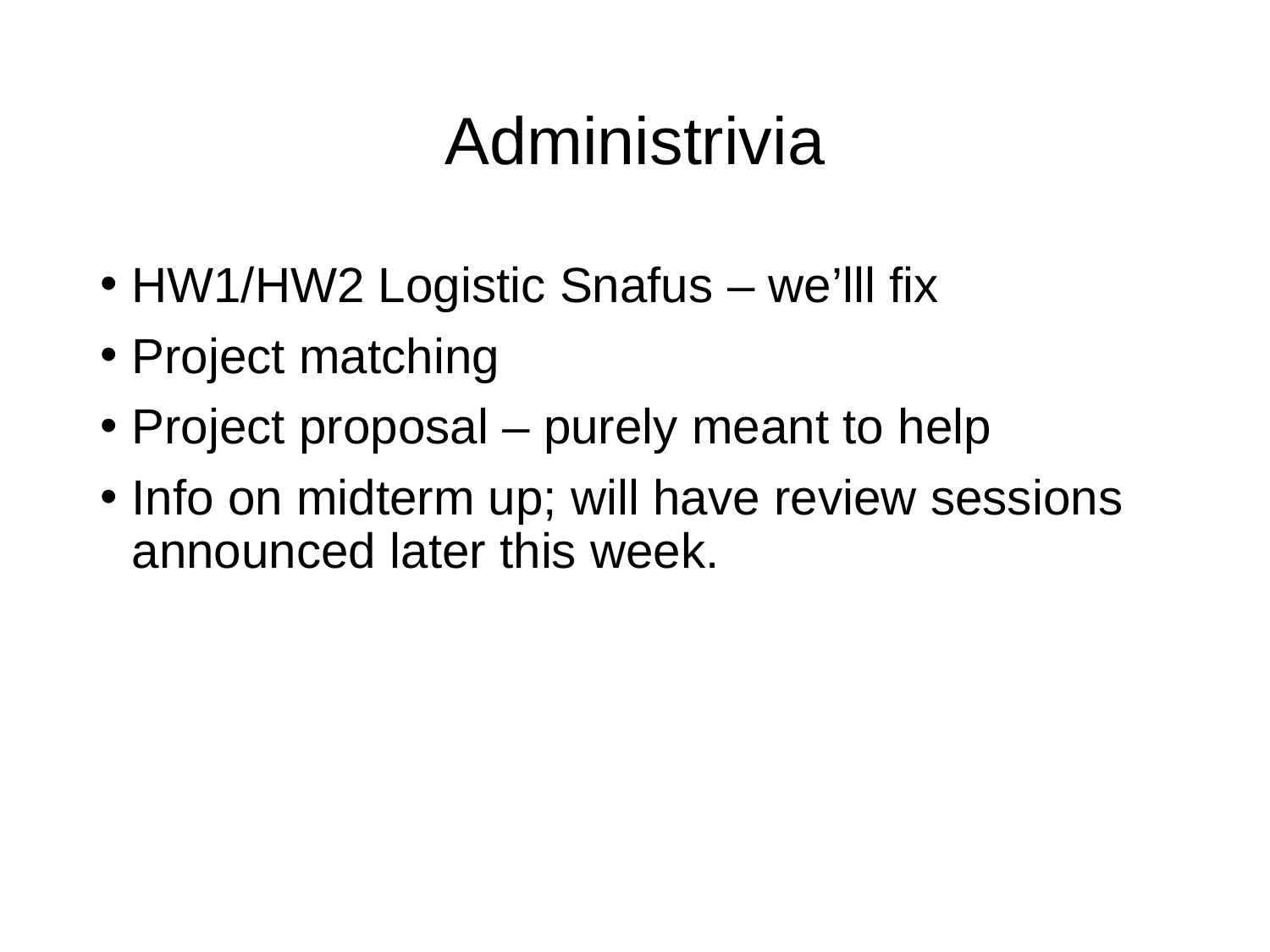

# Administrivia
HW1/HW2 Logistic Snafus – we’lll fix
Project matching
Project proposal – purely meant to help
Info on midterm up; will have review sessions announced later this week.